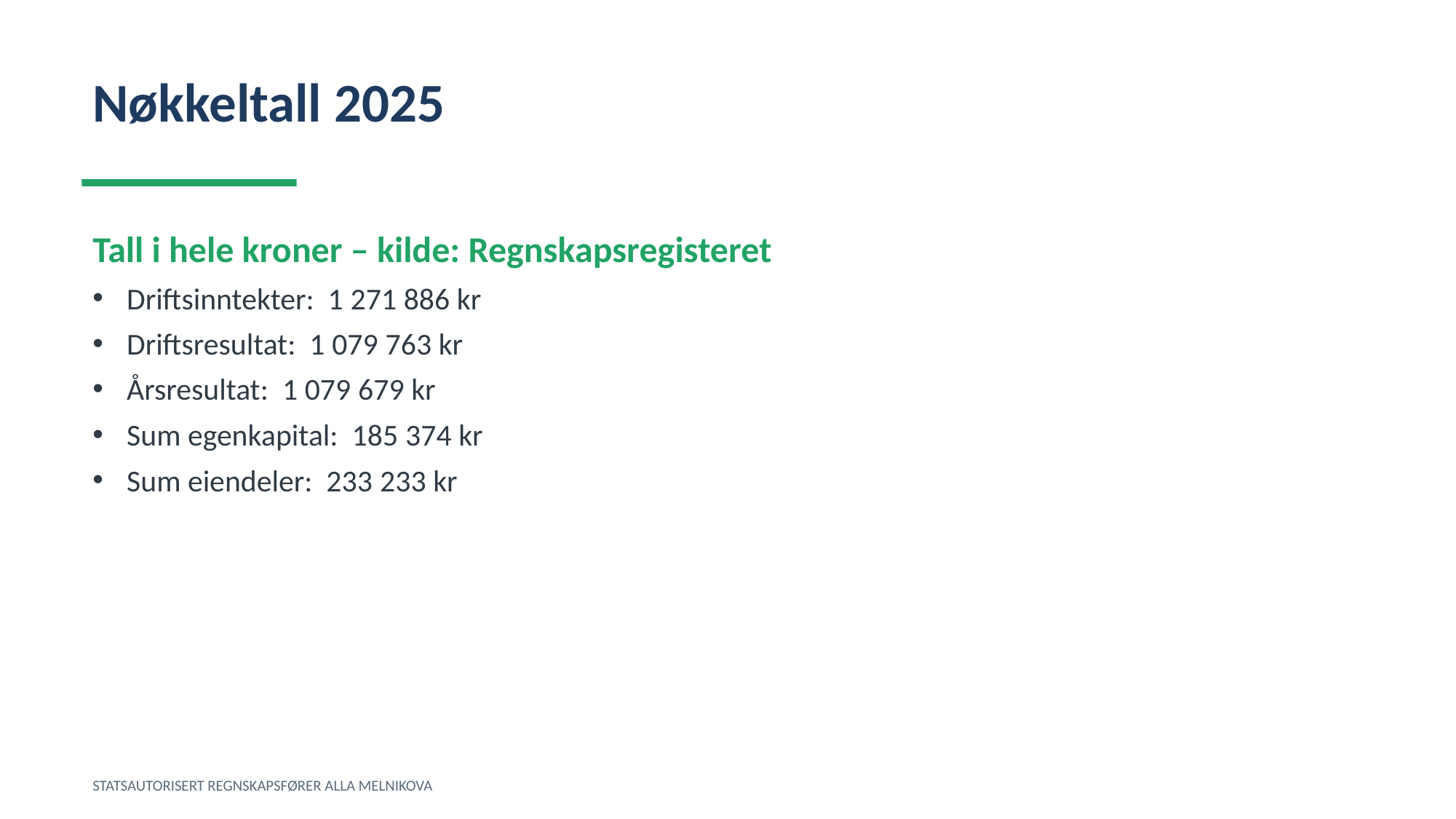

Nøkkeltall 2025

Tall i hele kroner – kilde: Regnskapsregisteret
Driftsinntekter:  1 271 886 kr
Driftsresultat:  1 079 763 kr
Årsresultat:  1 079 679 kr
Sum egenkapital:  185 374 kr
Sum eiendeler:  233 233 kr
STATSAUTORISERT REGNSKAPSFØRER ALLA MELNIKOVA